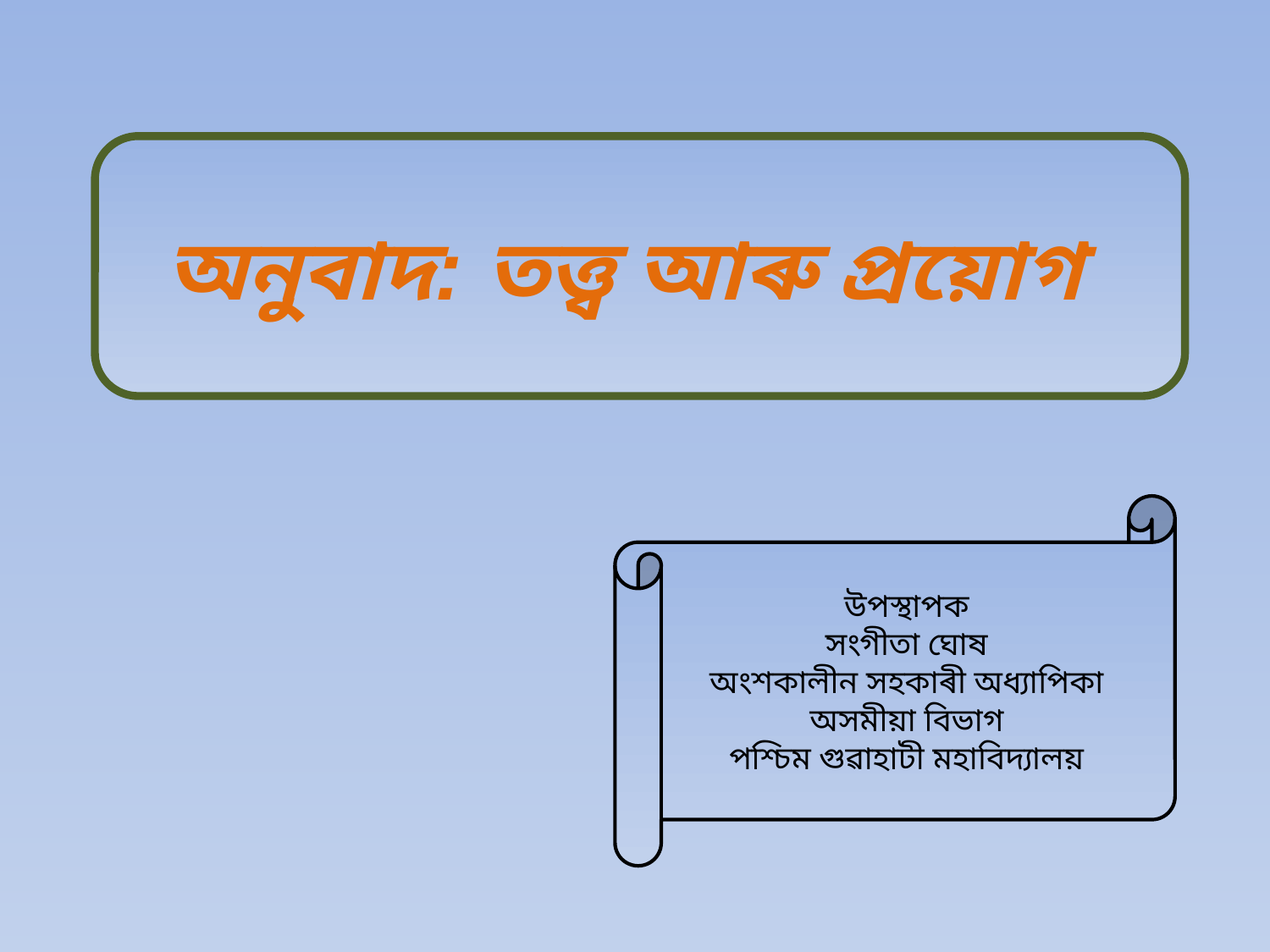

# অনুবাদ: তত্ত্ব আৰু প্ৰয়োগ

উপস্থাপক
সংগীতা ঘোষ
অংশকালীন সহকাৰী অধ্যাপিকা অসমীয়া বিভাগ
পশ্চিম গুৱাহাটী মহাবিদ্যালয়